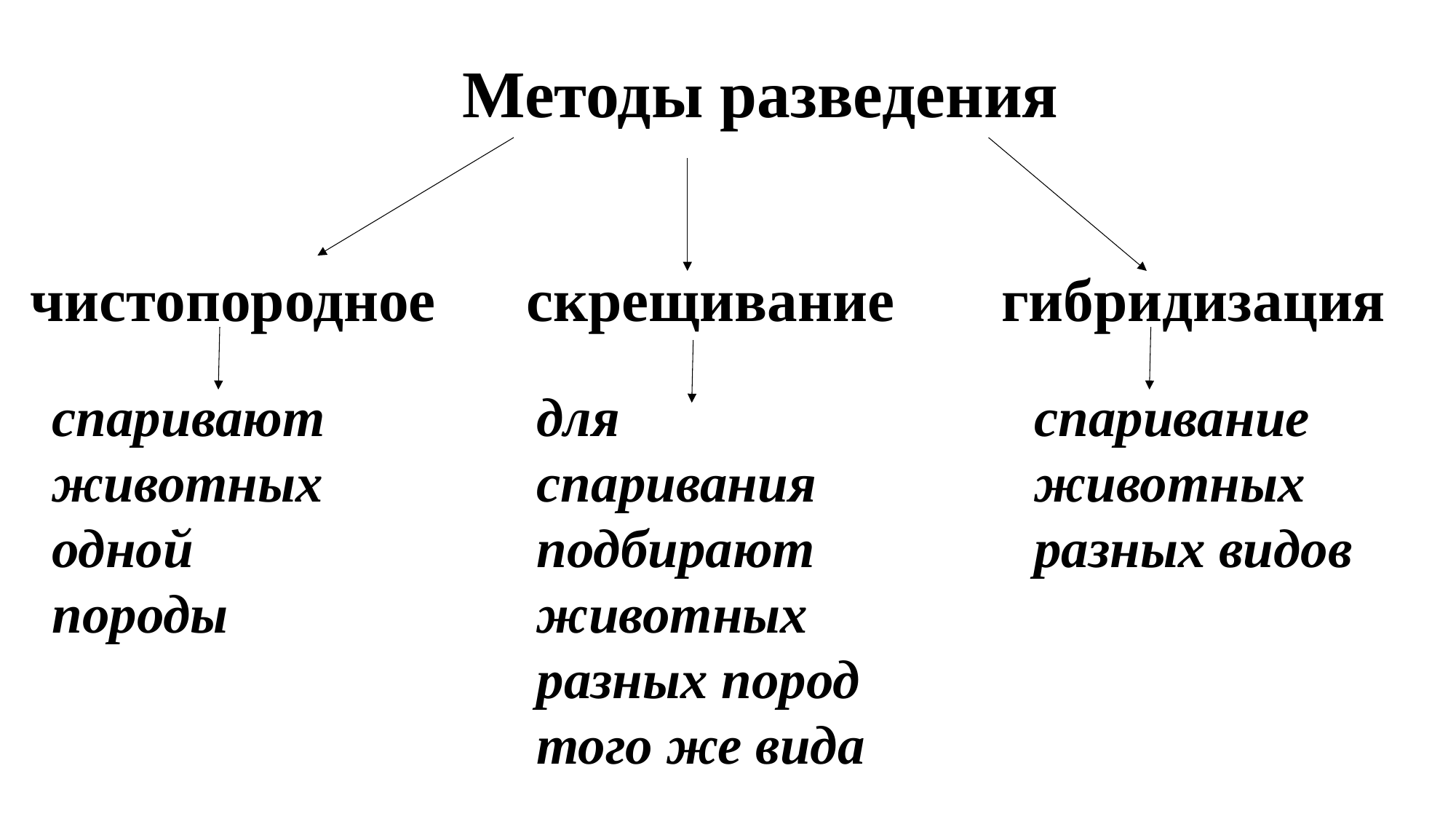

Методы разведения
чистопородное
скрещивание
гибридизация
спаривают
животных
одной породы
для спаривания подбирают животных разных пород того же вида
спаривание
животных
разных видов